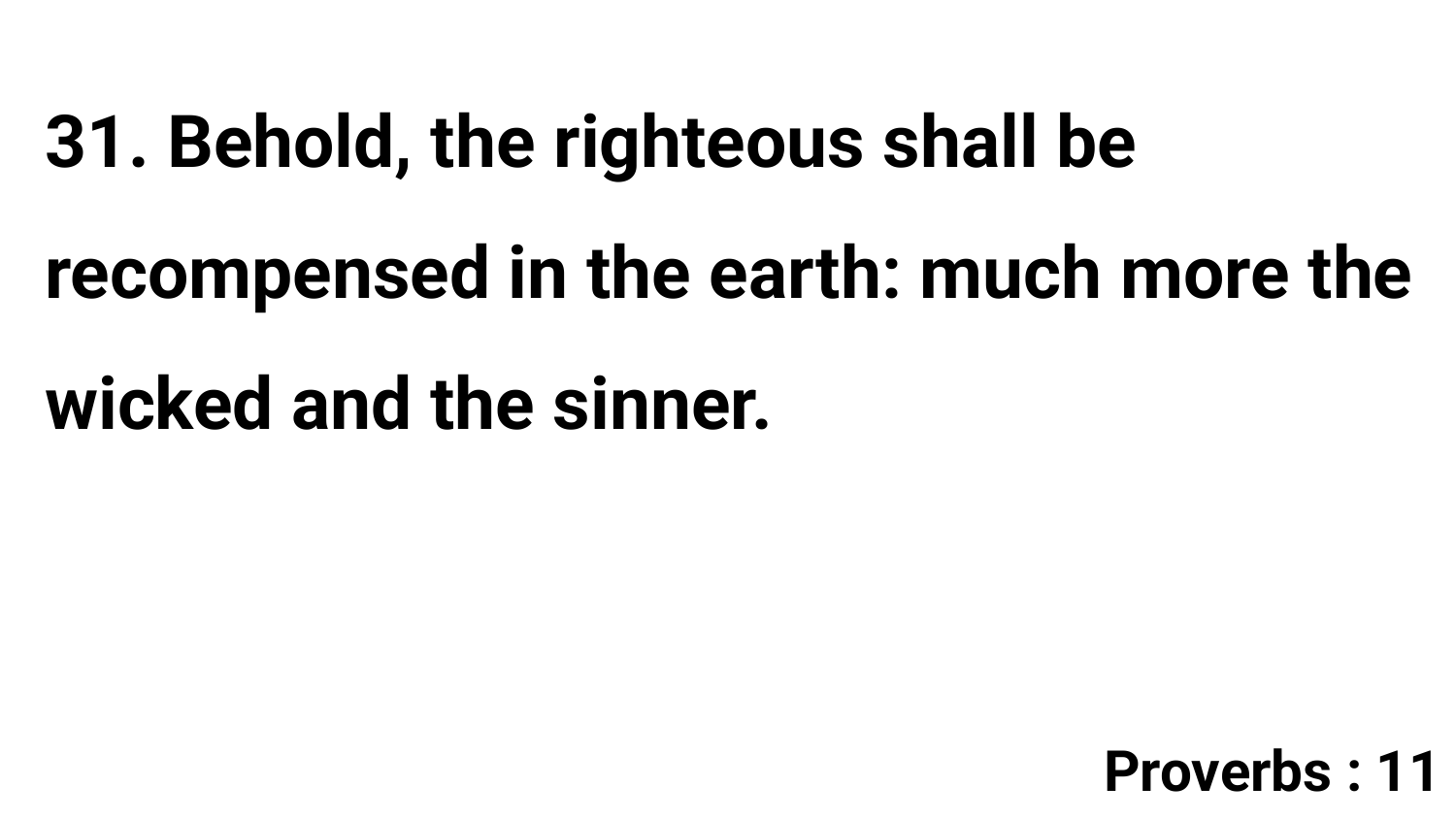

31. Behold, the righteous shall be recompensed in the earth: much more the wicked and the sinner.
Proverbs : 11